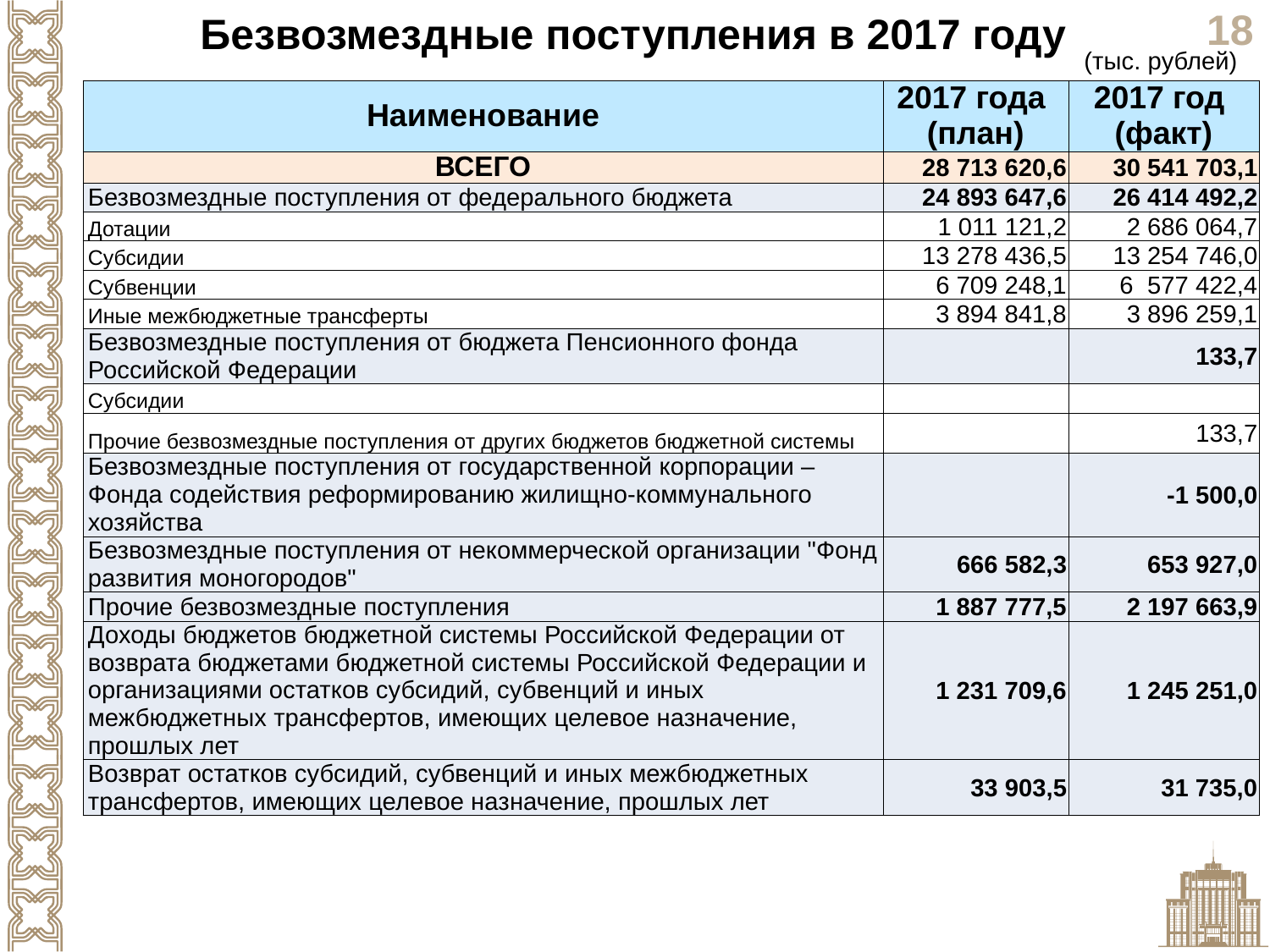

Безвозмездные поступления в 2017 году
(тыс. рублей)
| Наименование | 2017 года (план) | 2017 год (факт) |
| --- | --- | --- |
| ВСЕГО | 28 713 620,6 | 30 541 703,1 |
| Безвозмездные поступления от федерального бюджета | 24 893 647,6 | 26 414 492,2 |
| Дотации | 1 011 121,2 | 2 686 064,7 |
| Субсидии | 13 278 436,5 | 13 254 746,0 |
| Субвенции | 6 709 248,1 | 6 577 422,4 |
| Иные межбюджетные трансферты | 3 894 841,8 | 3 896 259,1 |
| Безвозмездные поступления от бюджета Пенсионного фонда Российской Федерации |  | 133,7 |
| Субсидии |  |  |
| Прочие безвозмездные поступления от других бюджетов бюджетной системы |  | 133,7 |
| Безвозмездные поступления от государственной корпорации – Фонда содействия реформированию жилищно-коммунального хозяйства |  | -1 500,0 |
| Безвозмездные поступления от некоммерческой организации "Фонд развития моногородов" | 666 582,3 | 653 927,0 |
| Прочие безвозмездные поступления | 1 887 777,5 | 2 197 663,9 |
| Доходы бюджетов бюджетной системы Российской Федерации от возврата бюджетами бюджетной системы Российской Федерации и организациями остатков субсидий, субвенций и иных межбюджетных трансфертов, имеющих целевое назначение, прошлых лет | 1 231 709,6 | 1 245 251,0 |
| Возврат остатков субсидий, субвенций и иных межбюджетных трансфертов, имеющих целевое назначение, прошлых лет | 33 903,5 | 31 735,0 |